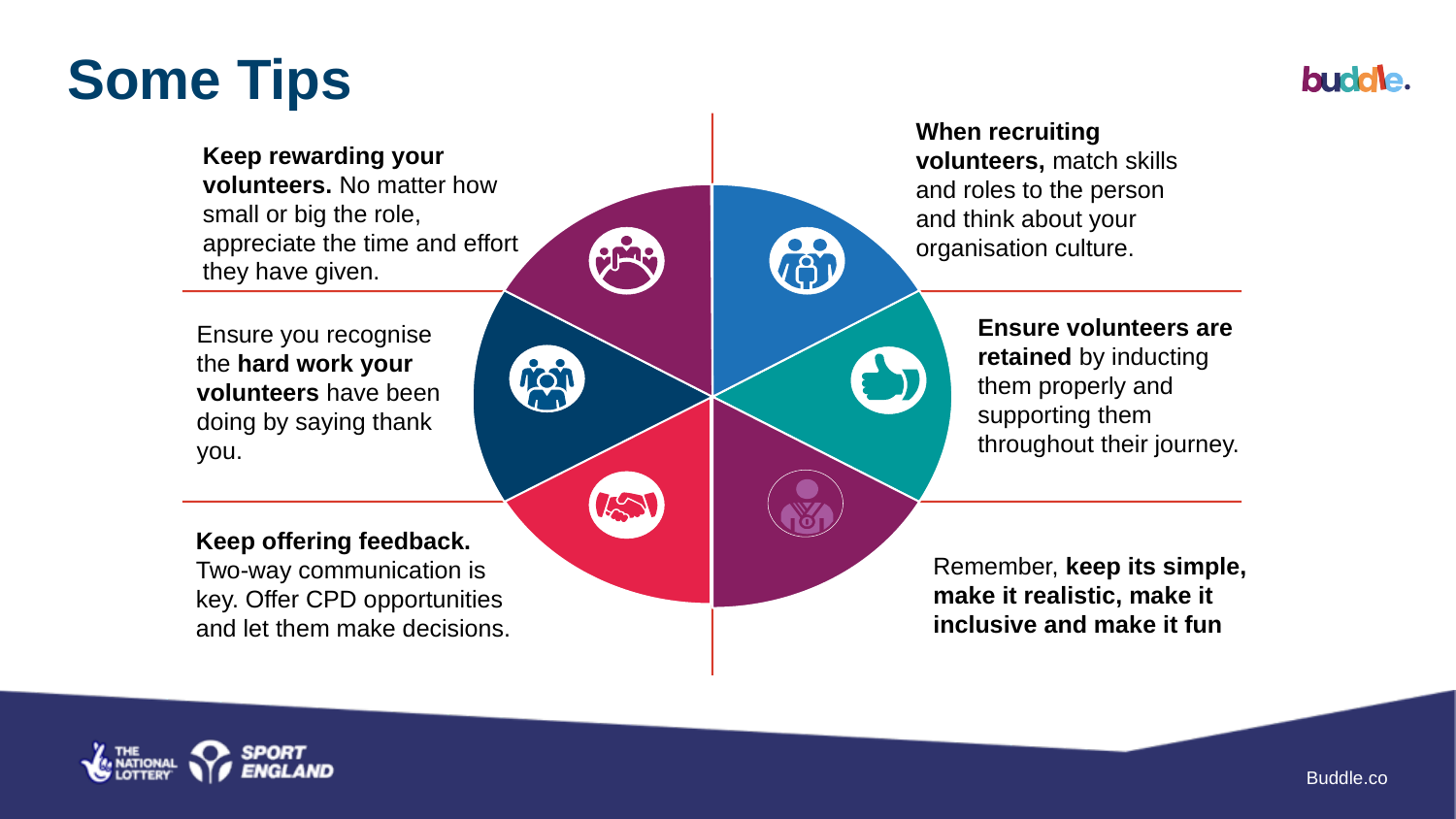

Some Tips
When recruiting volunteers, match skills and roles to the person and think about your organisation culture.

Keep rewarding your volunteers. No matter how small or big the role, appreciate the time and effort they have given.

Ensure volunteers are retained by inducting them properly and supporting them throughout their journey.
Ensure you recognise the hard work your volunteers have been doing by saying thank you.

Keep offering feedback. Two-way communication is key. Offer CPD opportunities and let them make decisions.
Remember, keep its simple, make it realistic, make it inclusive and make it fun